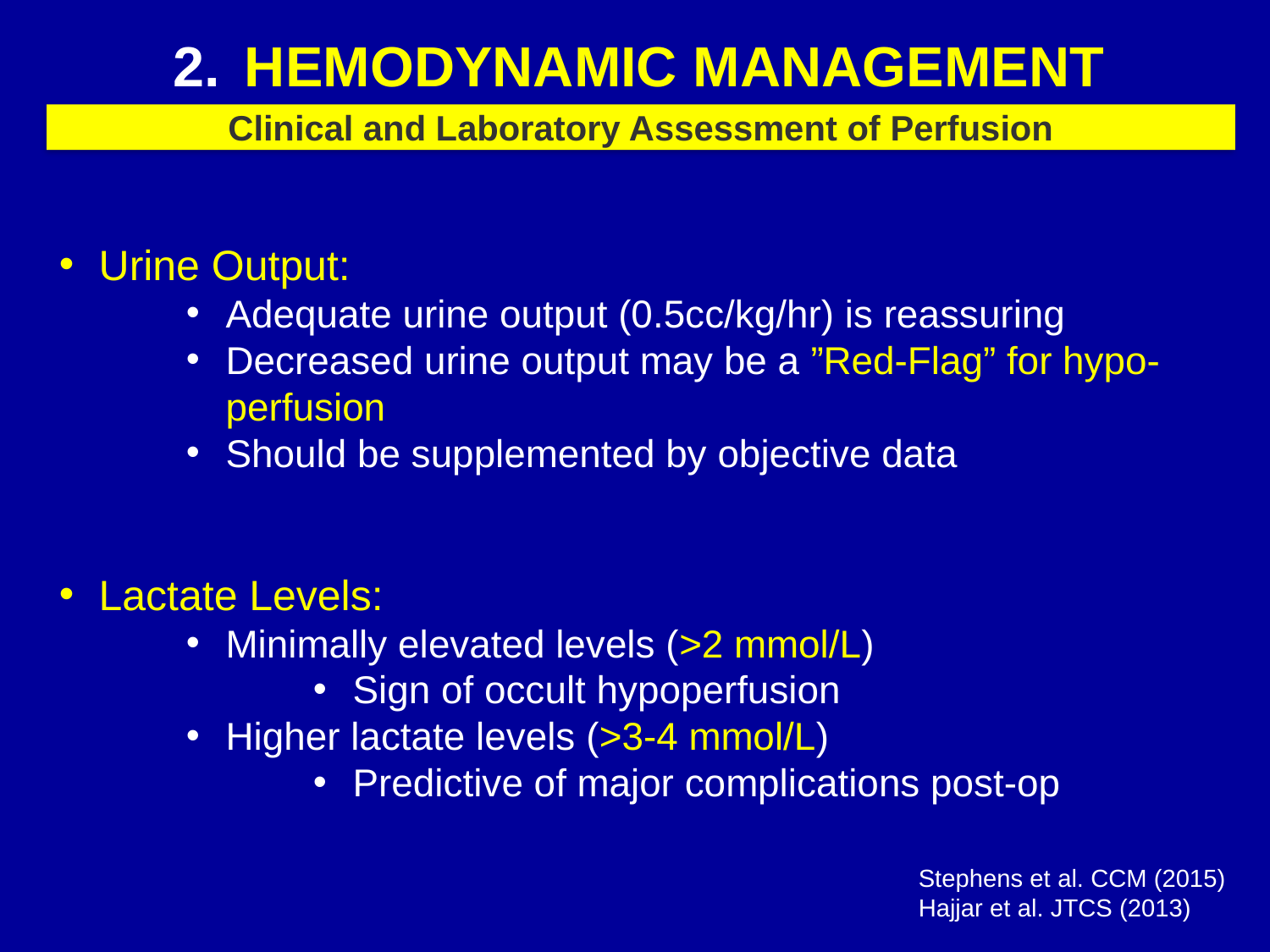

# HEMODYNAMIC MANAGEMENT
Clinical and Laboratory Assessment of Perfusion

Urine Output:
Adequate urine output (0.5cc/kg/hr) is reassuring
Decreased urine output may be a ”Red-Flag” for hypo-perfusion
Should be supplemented by objective data

Lactate Levels:
Minimally elevated levels (>2 mmol/L)
Sign of occult hypoperfusion
Higher lactate levels (>3-4 mmol/L)
Predictive of major complications post-op
Stephens et al. CCM (2015)
Hajjar et al. JTCS (2013)